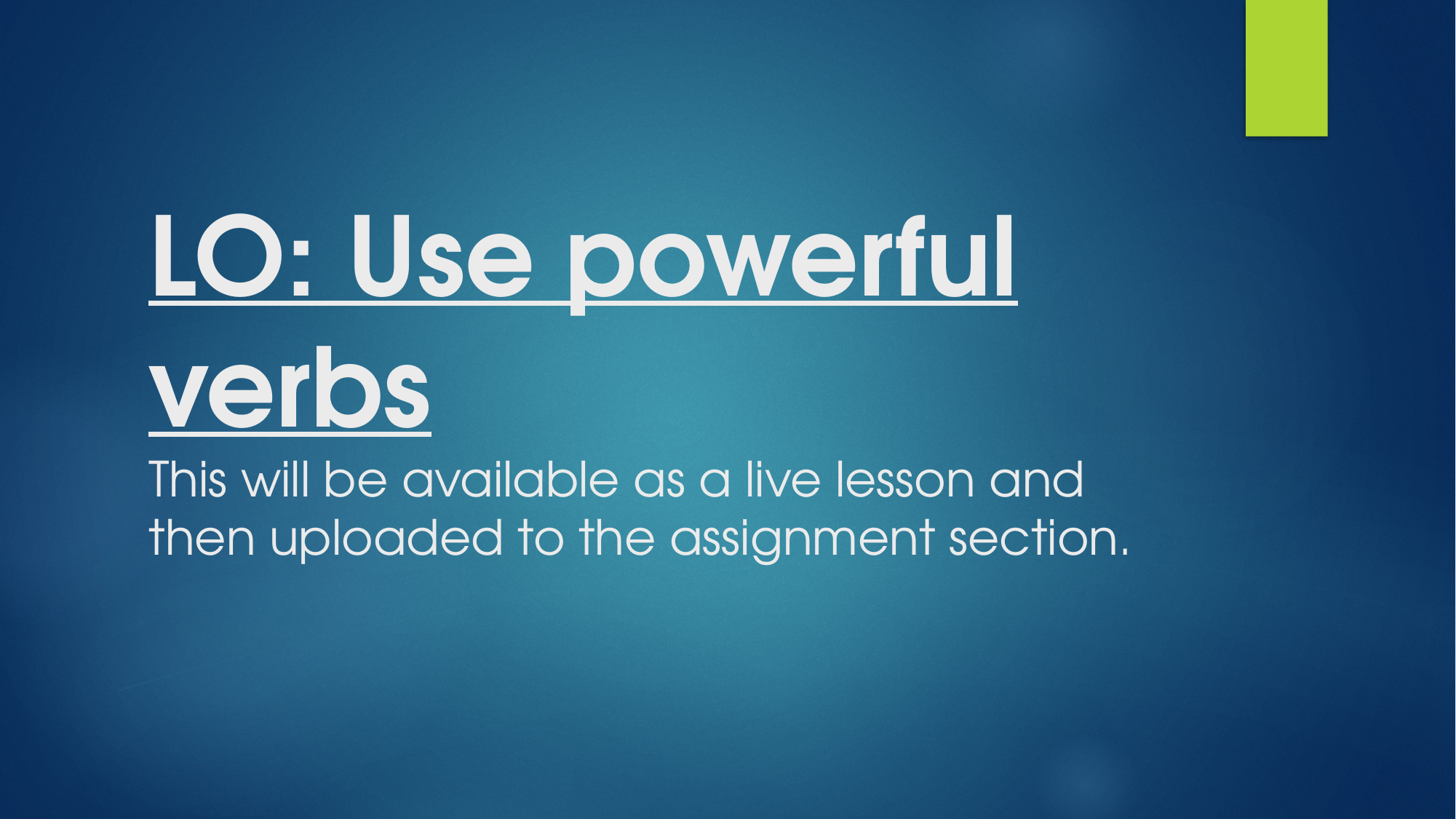

# LO: Use powerful verbs This will be available as a live lesson and then uploaded to the assignment section.